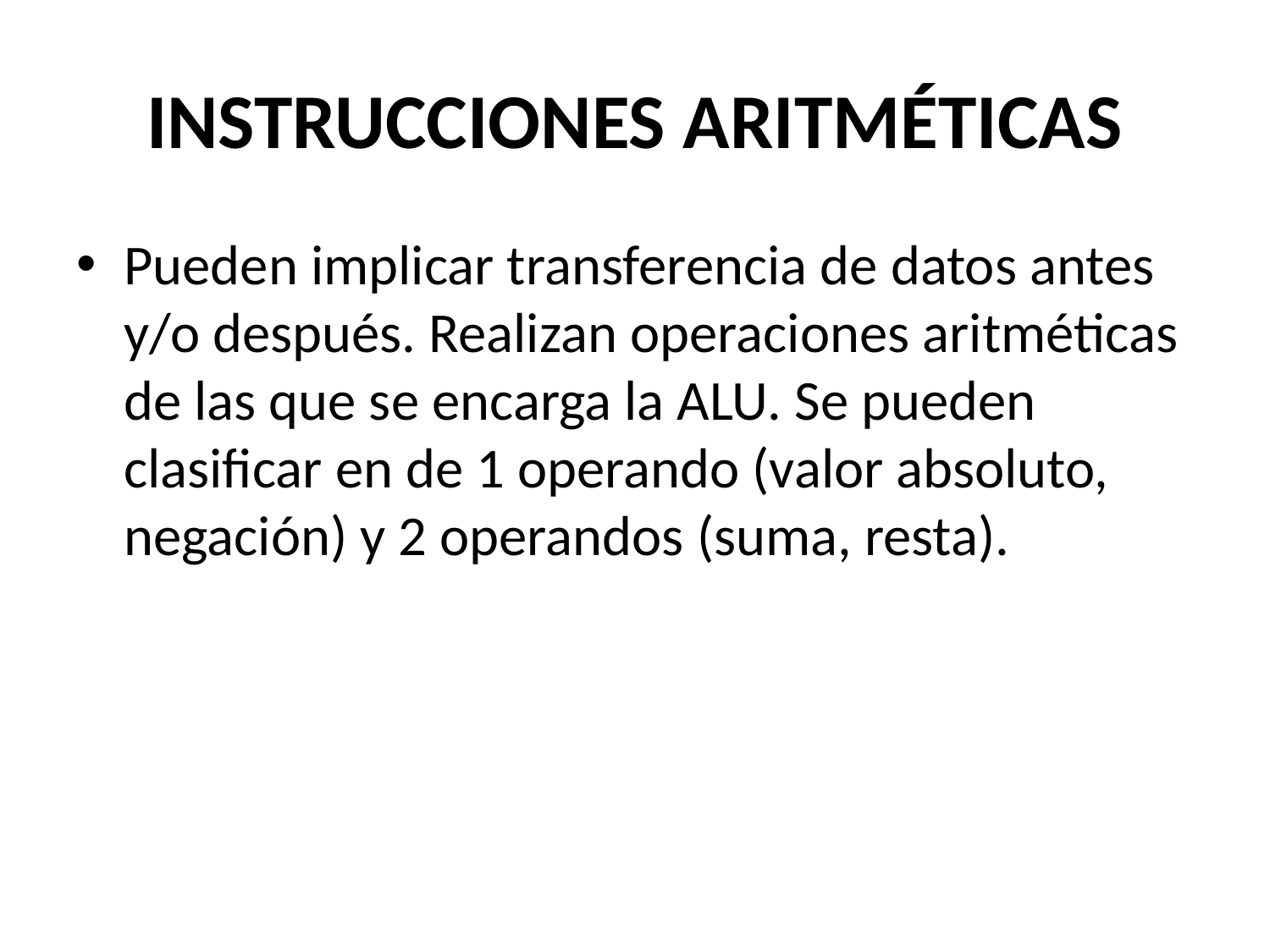

# INSTRUCCIONES ARITMÉTICAS
Pueden implicar transferencia de datos antes y/o después. Realizan operaciones aritméticas de las que se encarga la ALU. Se pueden clasificar en de 1 operando (valor absoluto, negación) y 2 operandos (suma, resta).